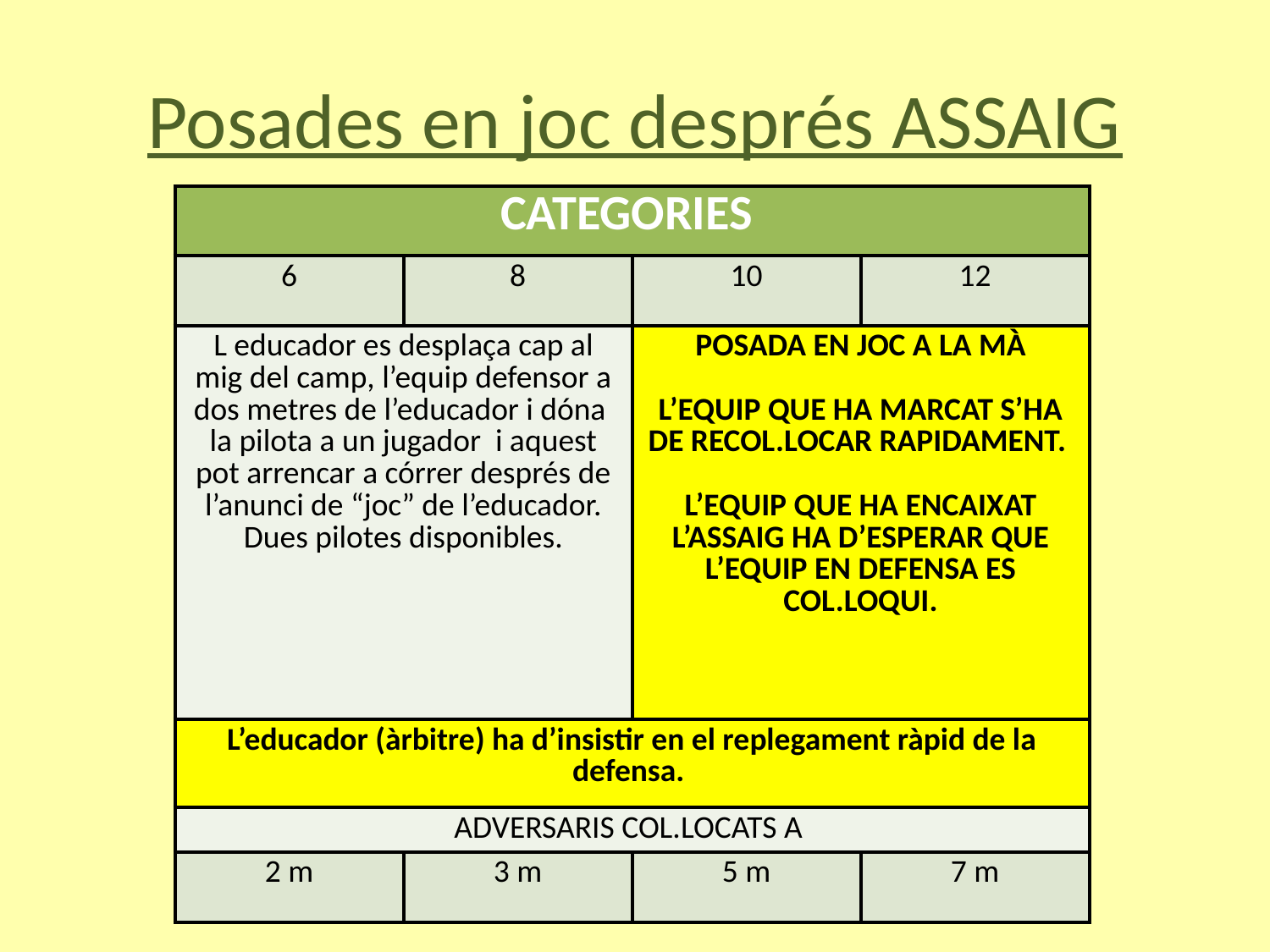

# Posades en joc després ASSAIG
| CATEGORIES |  |  |  |
| --- | --- | --- | --- |
| 6 | 8 | 10 | 12 |
| L educador es desplaça cap al mig del camp, l’equip defensor a dos metres de l’educador i dóna la pilota a un jugador i aquest pot arrencar a córrer després de l’anunci de “joc” de l’educador. Dues pilotes disponibles. |  | POSADA EN JOC A LA MÀ L’EQUIP QUE HA MARCAT S’HA DE RECOL.LOCAR RAPIDAMENT. L’EQUIP QUE HA ENCAIXAT L’ASSAIG HA D’ESPERAR QUE L’EQUIP EN DEFENSA ES COL.LOQUI. |  |
| L’educador (àrbitre) ha d’insistir en el replegament ràpid de la defensa. |  |  |  |
| ADVERSARIS COL.LOCATS A |  |  |  |
| 2 m | 3 m | 5 m | 7 m |